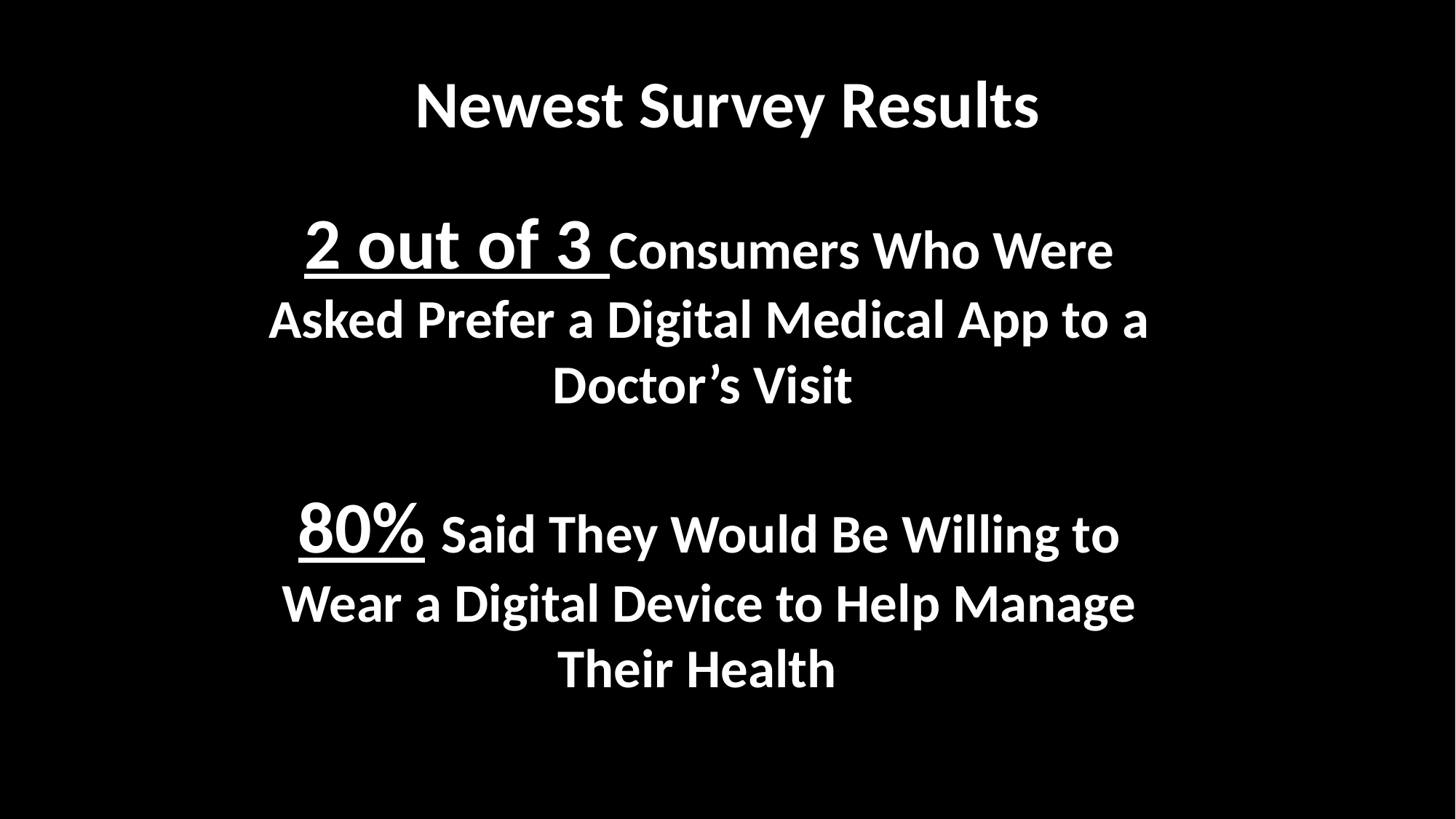

# Newest Survey Results
2 out of 3 Consumers Who Were Asked Prefer a Digital Medical App to a Doctor’s Visit

80% Said They Would Be Willing to Wear a Digital Device to Help Manage Their Health